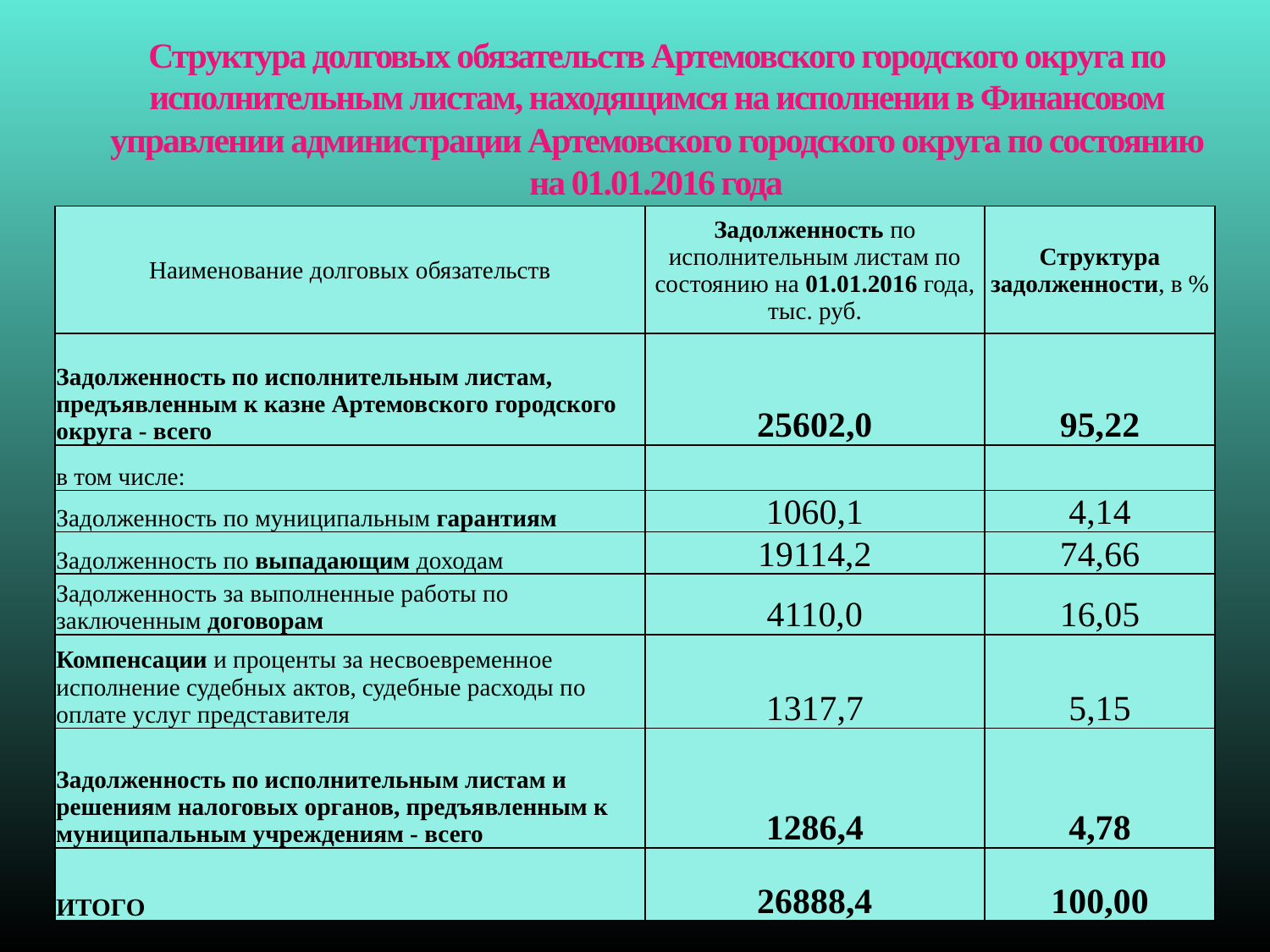

Структура долговых обязательств Артемовского городского округа по исполнительным листам, находящимся на исполнении в Финансовом управлении администрации Артемовского городского округа по состоянию на 01.01.2016 года
| Наименование долговых обязательств | Задолженность по исполнительным листам по состоянию на 01.01.2016 года, тыс. руб. | Структура задолженности, в % |
| --- | --- | --- |
| Задолженность по исполнительным листам, предъявленным к казне Артемовского городского округа - всего | 25602,0 | 95,22 |
| в том числе: |  |  |
| Задолженность по муниципальным гарантиям | 1060,1 | 4,14 |
| Задолженность по выпадающим доходам | 19114,2 | 74,66 |
| Задолженность за выполненные работы по заключенным договорам | 4110,0 | 16,05 |
| Компенсации и проценты за несвоевременное исполнение судебных актов, судебные расходы по оплате услуг представителя | 1317,7 | 5,15 |
| Задолженность по исполнительным листам и решениям налоговых органов, предъявленным к муниципальным учреждениям - всего | 1286,4 | 4,78 |
| ИТОГО | 26888,4 | 100,00 |